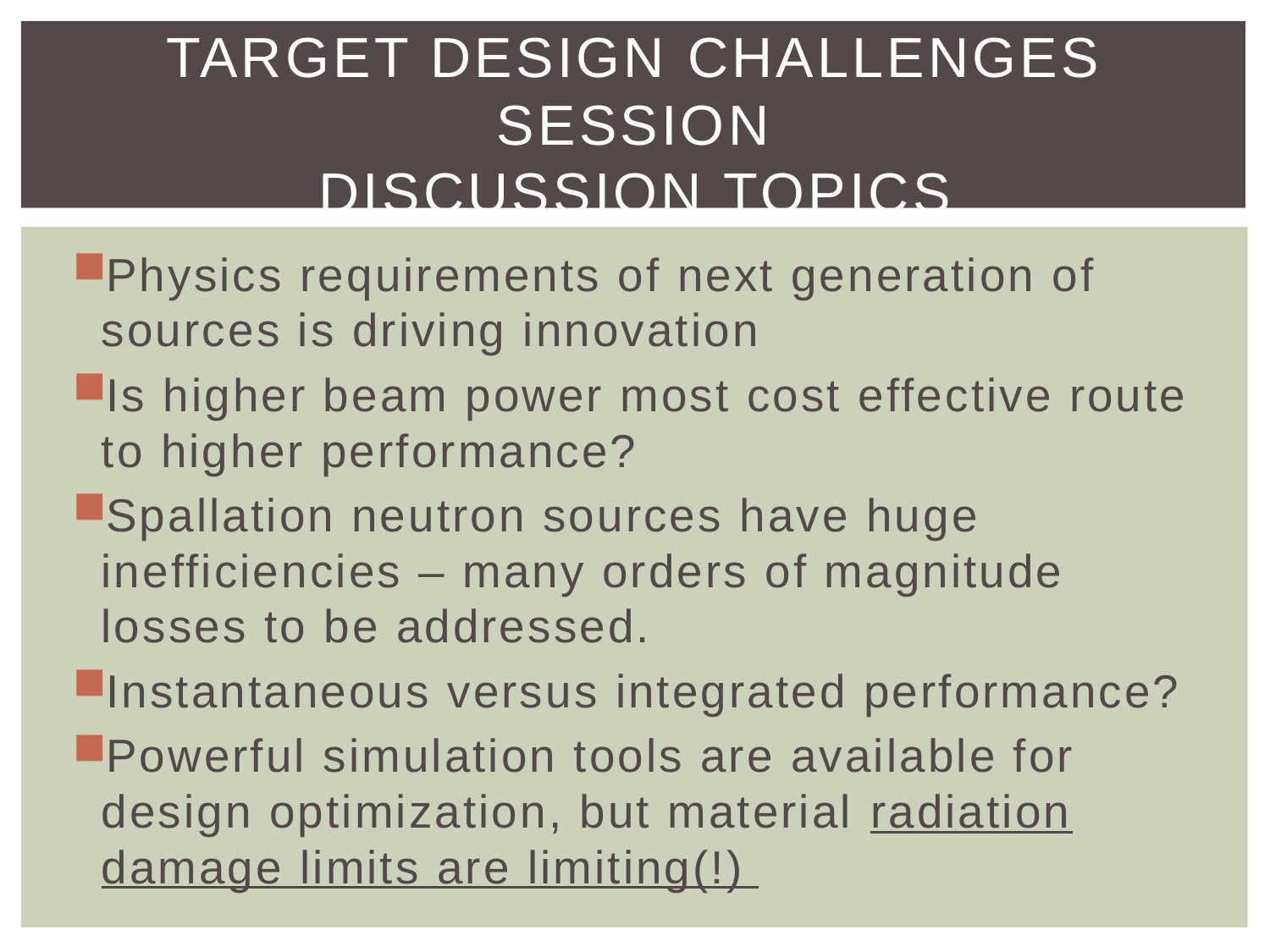

# Target design challenges session discussion topics
Physics requirements of next generation of sources is driving innovation
Is higher beam power most cost effective route to higher performance?
Spallation neutron sources have huge inefficiencies – many orders of magnitude losses to be addressed.
Instantaneous versus integrated performance?
Powerful simulation tools are available for design optimization, but material radiation damage limits are limiting(!)